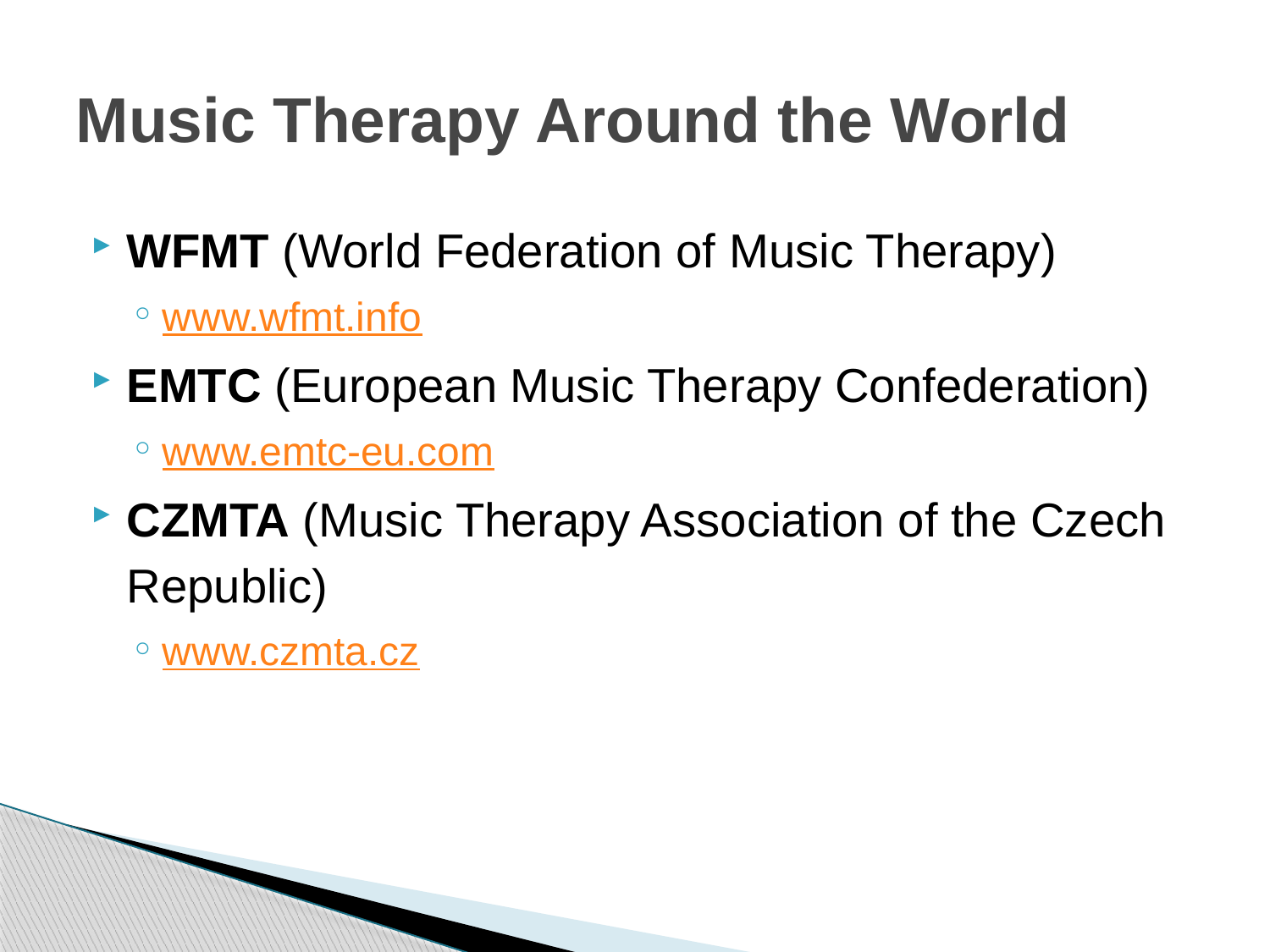

# Music Therapy Around the World
WFMT (World Federation of Music Therapy)
www.wfmt.info
EMTC (European Music Therapy Confederation)
www.emtc-eu.com
CZMTA (Music Therapy Association of the Czech Republic)
www.czmta.cz